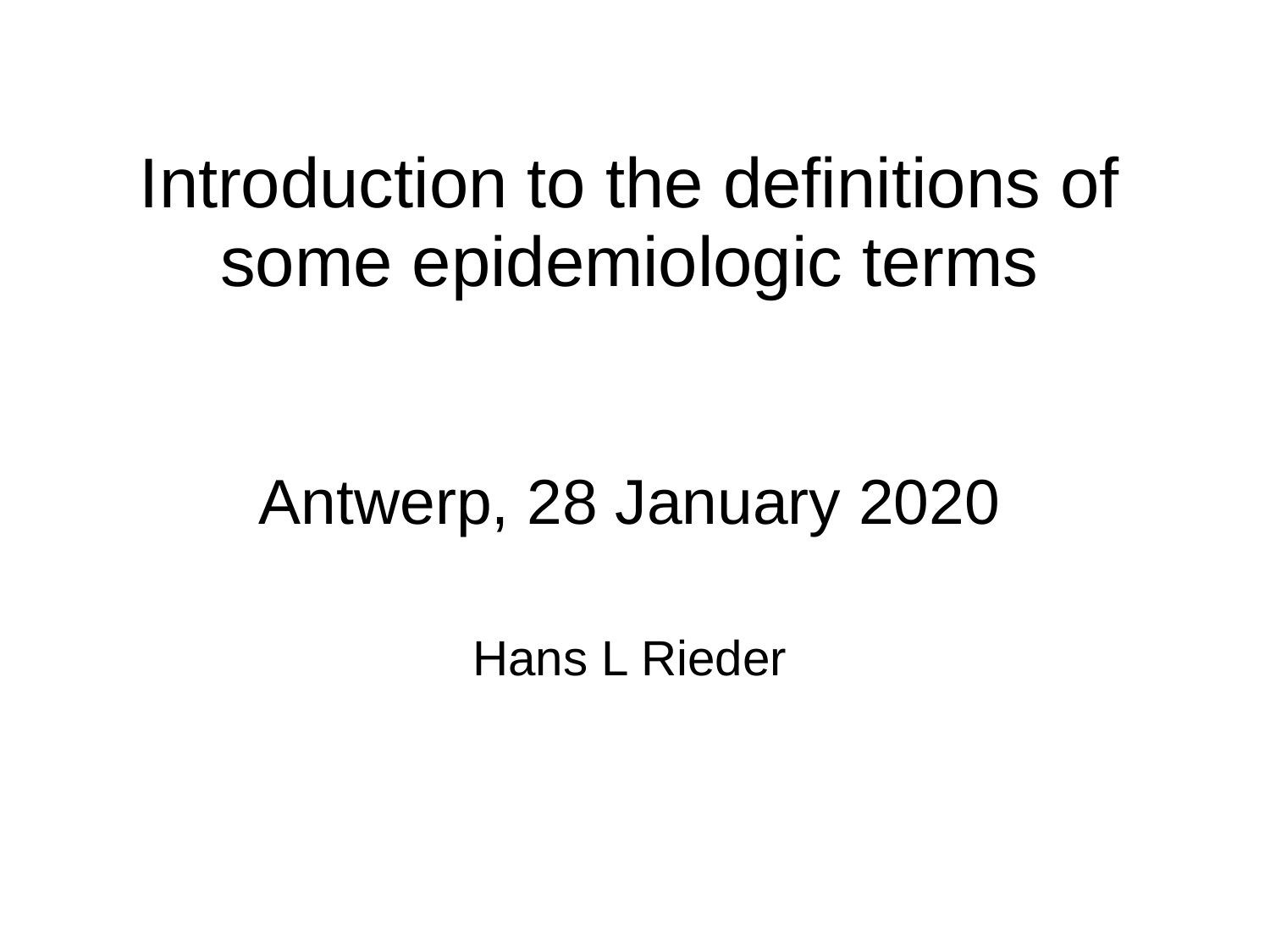

| Introduction to the definitions of some epidemiologic terms |
| --- |
| Antwerp, 28 January 2020 Hans L Rieder |